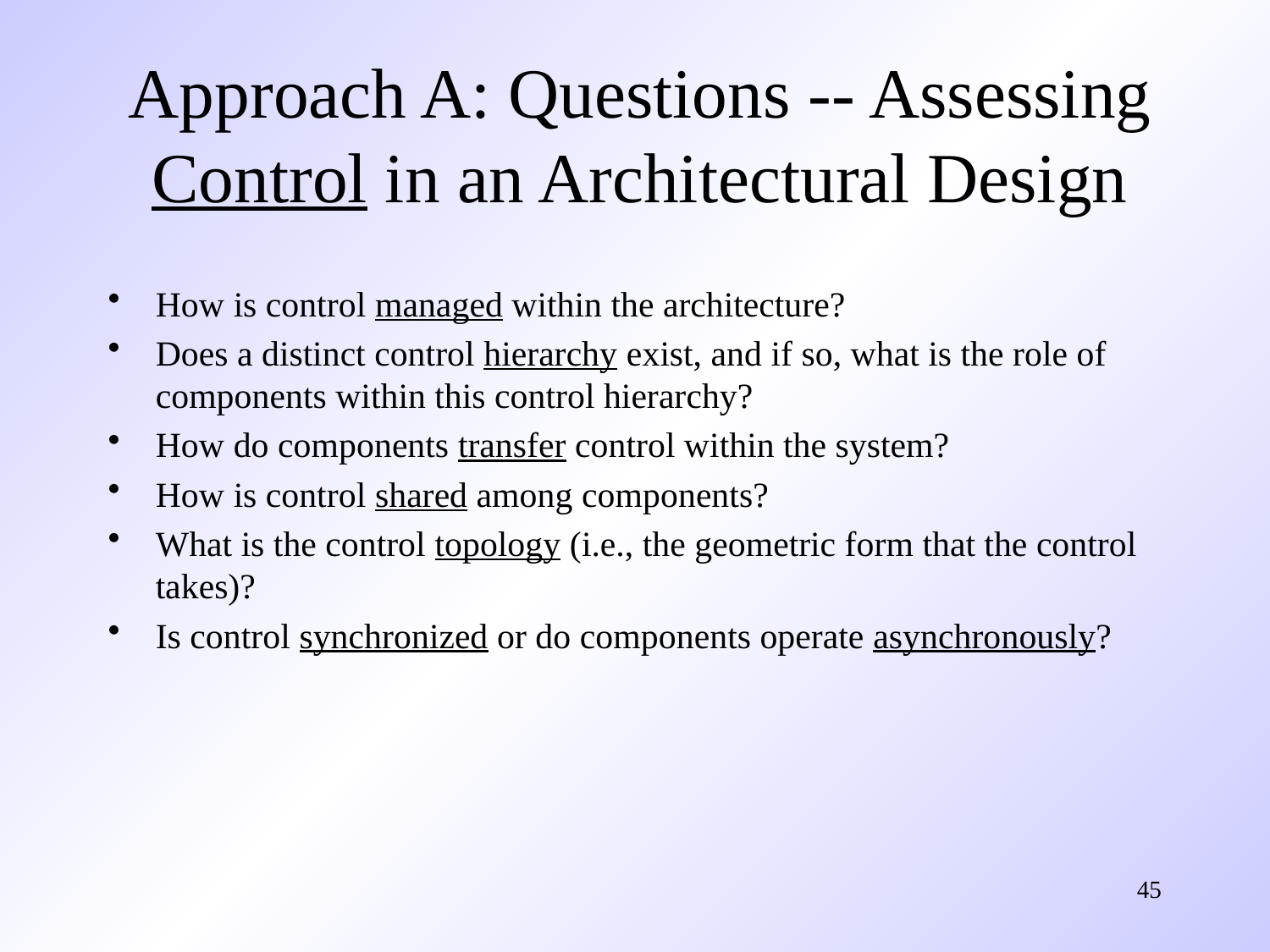

# Approach A: Questions -- Assessing Control in an Architectural Design
How is control managed within the architecture?
Does a distinct control hierarchy exist, and if so, what is the role of components within this control hierarchy?
How do components transfer control within the system?
How is control shared among components?
What is the control topology (i.e., the geometric form that the control takes)?
Is control synchronized or do components operate asynchronously?

45